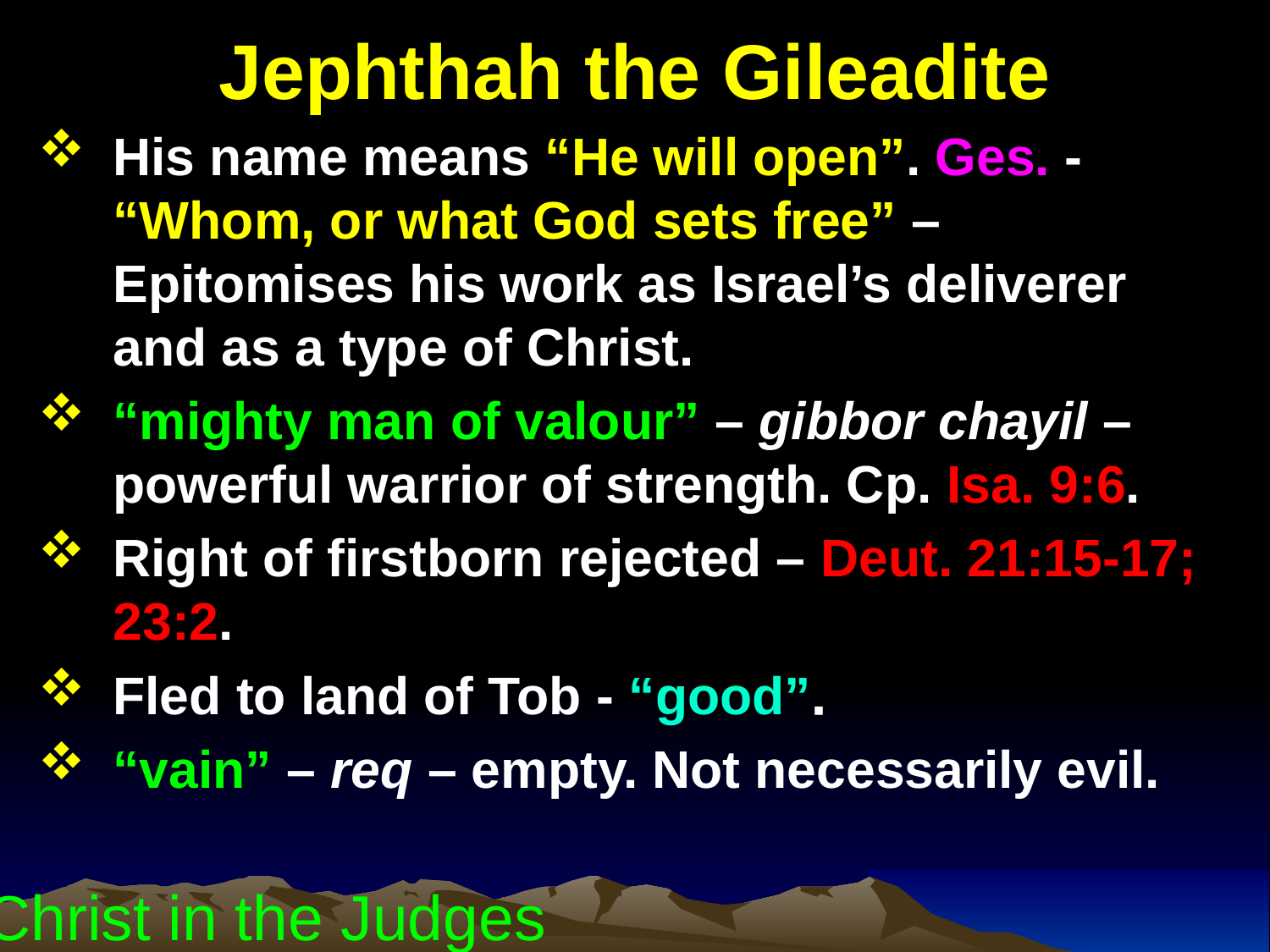

# Jephthah the Gileadite
His name means “He will open”. Ges. - “Whom, or what God sets free” – Epitomises his work as Israel’s deliverer and as a type of Christ.
“mighty man of valour” – gibbor chayil – powerful warrior of strength. Cp. Isa. 9:6.
Right of firstborn rejected – Deut. 21:15-17; 23:2.
Fled to land of Tob - “good”.
“vain” – req – empty. Not necessarily evil.
Christ in the Judges